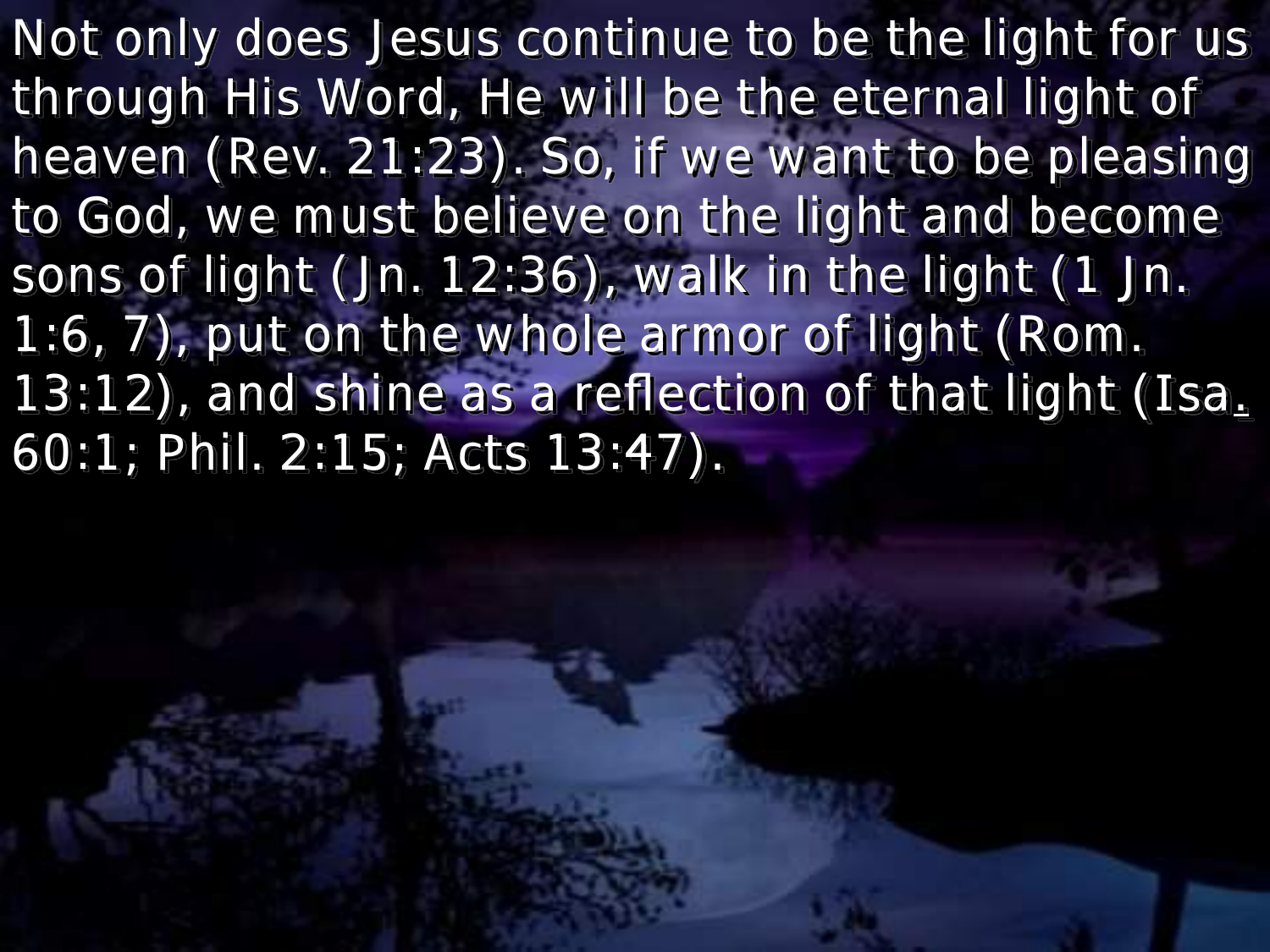

Not only does Jesus continue to be the light for us through His Word, He will be the eternal light of heaven (Rev. 21:23). So, if we want to be pleasing to God, we must believe on the light and become sons of light (Jn. 12:36), walk in the light (1 Jn. 1:6, 7), put on the whole armor of light (Rom. 13:12), and shine as a reflection of that light (Isa. 60:1; Phil. 2:15; Acts 13:47).